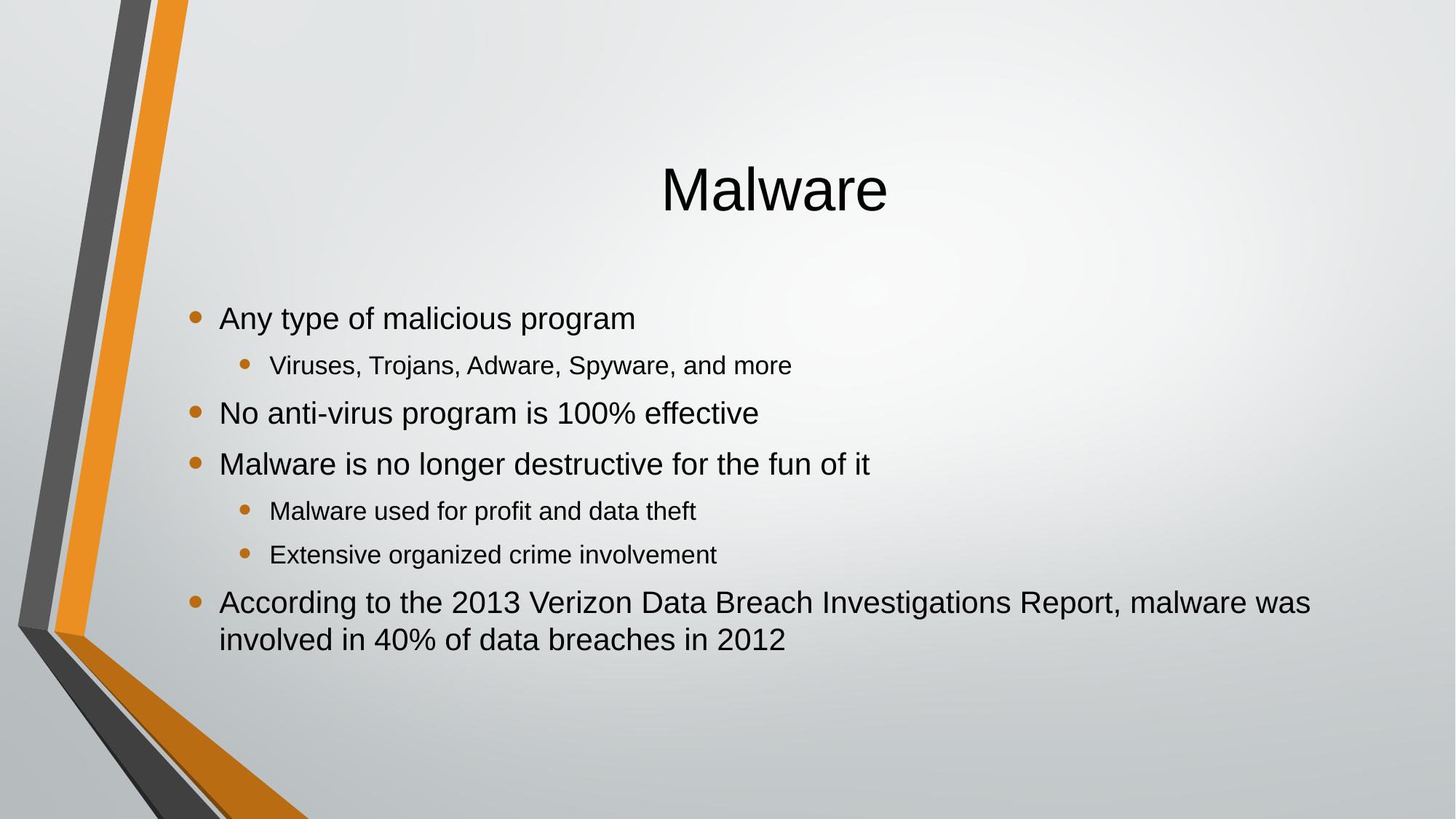

# Malware
Any type of malicious program
Viruses, Trojans, Adware, Spyware, and more
No anti-virus program is 100% effective
Malware is no longer destructive for the fun of it
Malware used for profit and data theft
Extensive organized crime involvement
According to the 2013 Verizon Data Breach Investigations Report, malware was involved in 40% of data breaches in 2012